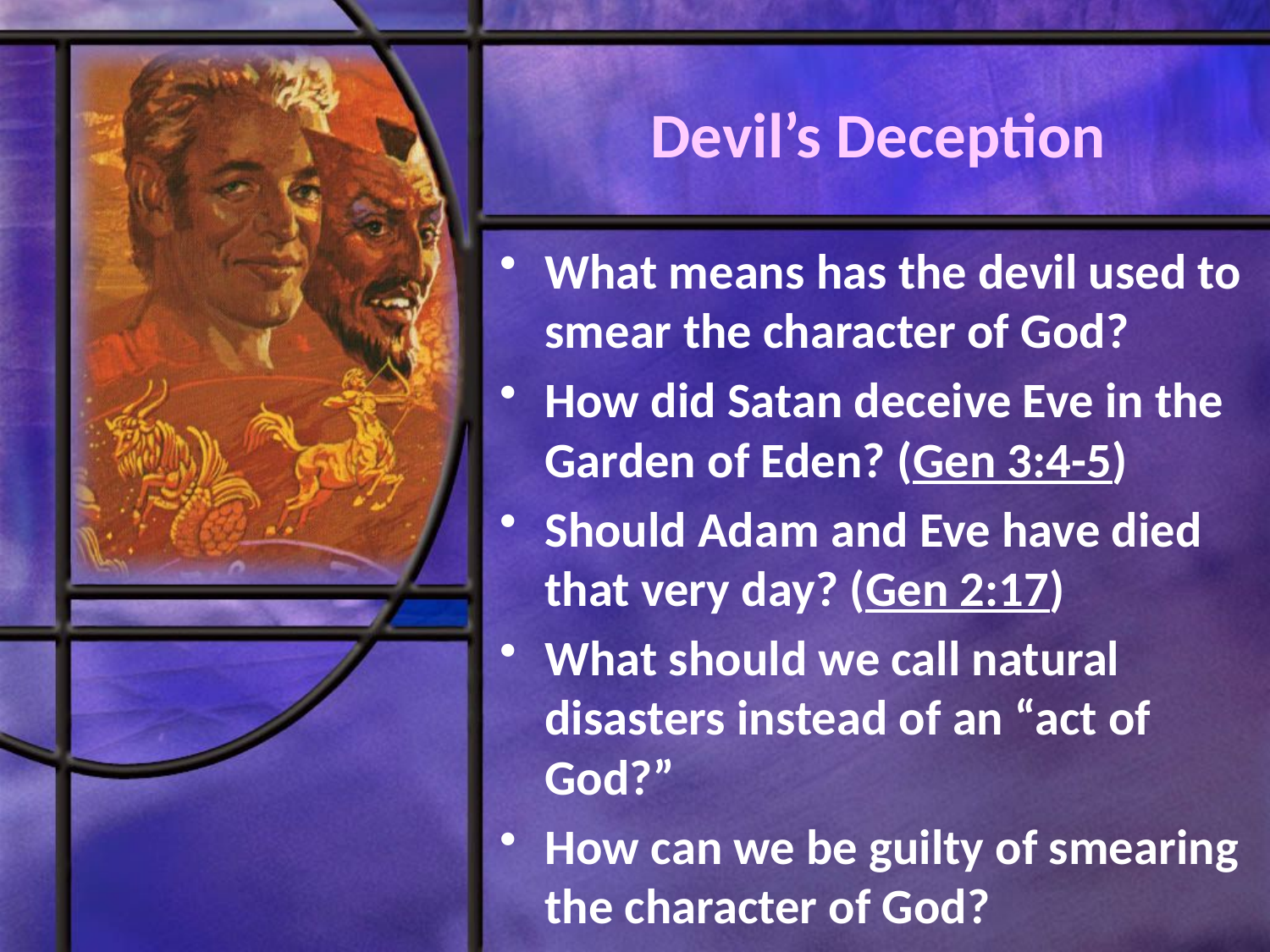

# Devil’s Deception
What means has the devil used to smear the character of God?
How did Satan deceive Eve in the Garden of Eden? (Gen 3:4-5)
Should Adam and Eve have died that very day? (Gen 2:17)
What should we call natural disasters instead of an “act of God?”
How can we be guilty of smearing the character of God?